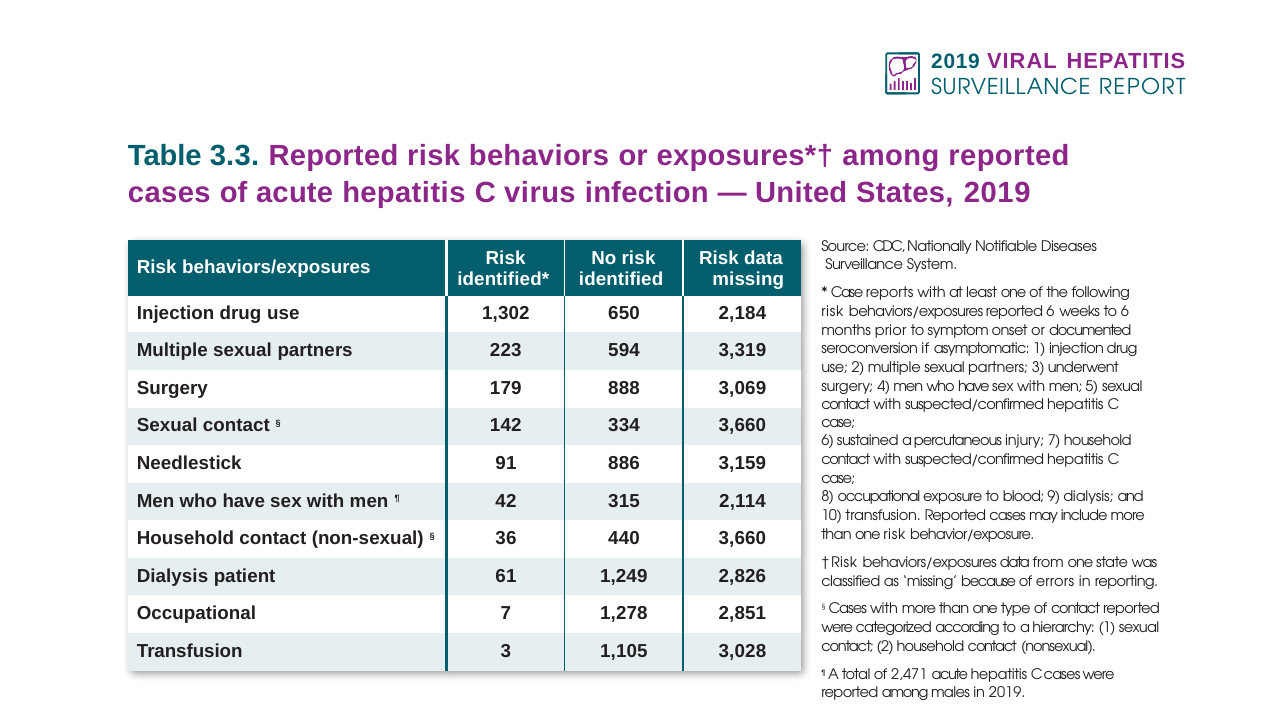

# 2019 VIRAL HEPATITIS
SURVEILLANCE REPORT

Table 3.3. Reported risk behaviors or exposures*† among reported  cases of acute hepatitis C virus infection — United States, 2019
Source: CDC, Nationally Notifiable Diseases  Surveillance System.
* Case reports with at least one of the following  risk behaviors/exposures reported 6 weeks to 6  months prior to symptom onset or documented  seroconversion if asymptomatic: 1) injection drug  use; 2) multiple sexual partners; 3) underwent  surgery; 4) men who have sex with men; 5) sexual
contact with suspected/confirmed hepatitis C  case;
6) sustained a percutaneous injury; 7) household  contact with suspected/confirmed hepatitis C  case;
8) occupational exposure to blood; 9) dialysis; and
10) transfusion. Reported cases may include more  than one risk behavior/exposure.
† Risk behaviors/exposures data from one state was  classified as ‘missing’ because of errors in reporting.
§ Cases with more than one type of contact reported  were categorized according to a hierarchy: (1) sexual  contact; (2) household contact (nonsexual).
¶ A total of 2,471 acute hepatitis C cases were  reported among males in 2019.
| Risk behaviors/exposures | Risk identified\* | No risk identified | Risk data missing |
| --- | --- | --- | --- |
| Injection drug use | 1,302 | 650 | 2,184 |
| Multiple sexual partners | 223 | 594 | 3,319 |
| Surgery | 179 | 888 | 3,069 |
| Sexual contact § | 142 | 334 | 3,660 |
| Needlestick | 91 | 886 | 3,159 |
| Men who have sex with men ¶ | 42 | 315 | 2,114 |
| Household contact (non-sexual) § | 36 | 440 | 3,660 |
| Dialysis patient | 61 | 1,249 | 2,826 |
| Occupational | 7 | 1,278 | 2,851 |
| Transfusion | 3 | 1,105 | 3,028 |